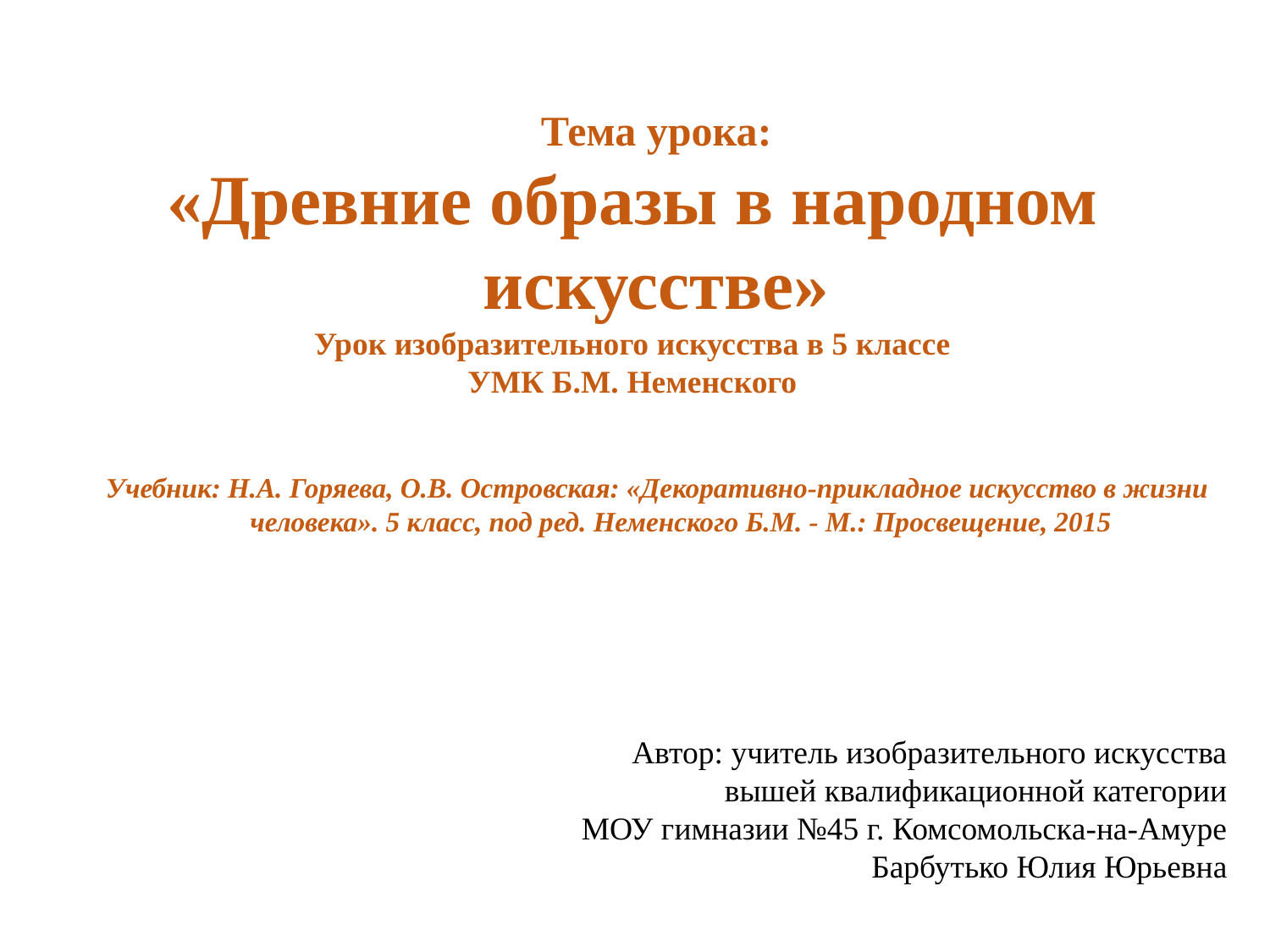

Тема урока:
«Древние образы в народном искусстве»
Урок изобразительного искусства в 5 классе
УМК Б.М. Неменского

Учебник: Н.А. Горяева, О.В. Островская: «Декоративно-прикладное искусство в жизни человека». 5 класс, под ред. Неменского Б.М. - М.: Просвещение, 2015
Автор: учитель изобразительного искусства
вышей квалификационной категории
МОУ гимназии №45 г. Комсомольска-на-Амуре
Барбутько Юлия Юрьевна